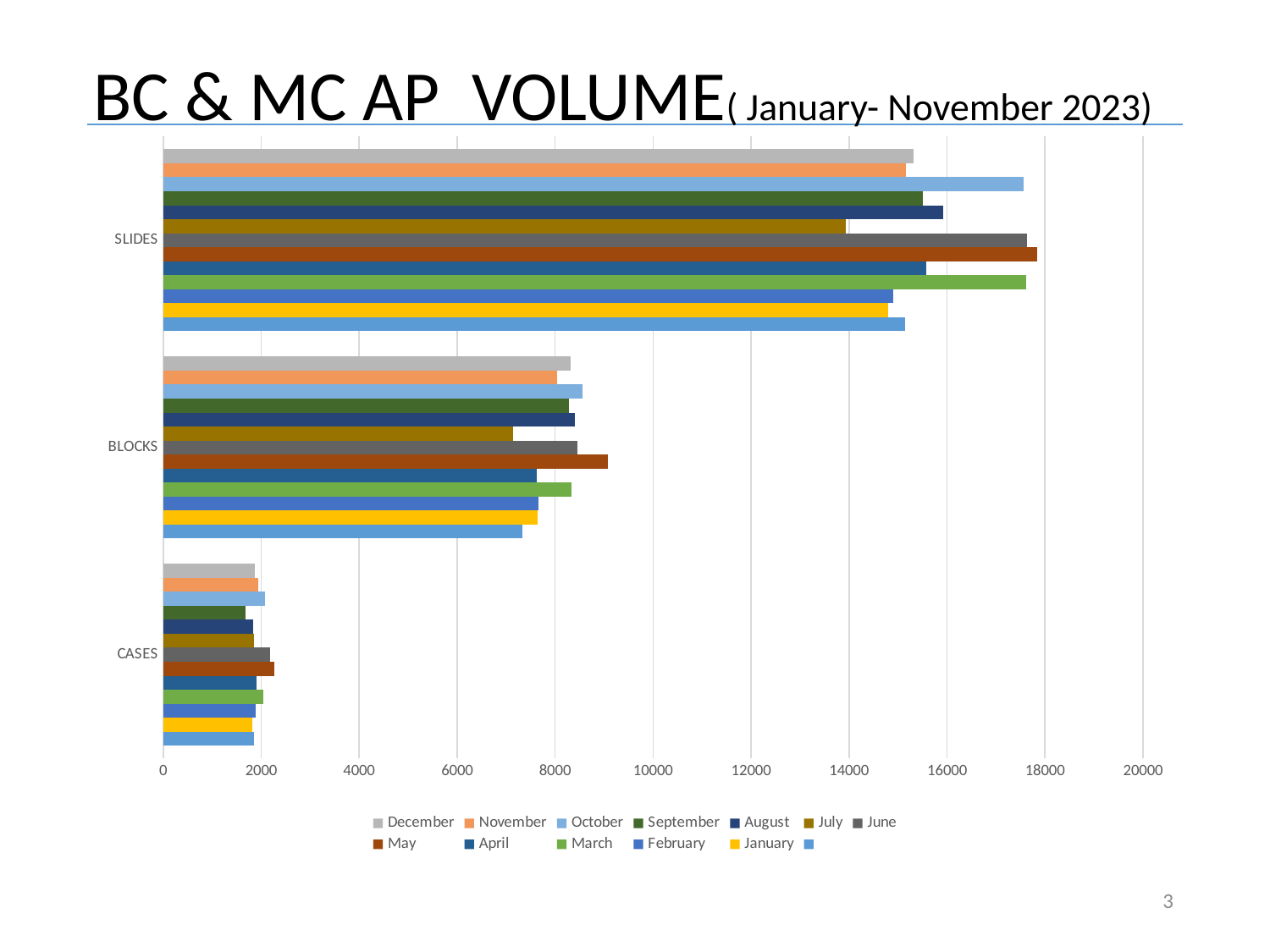

# BC & MC AP  VOLUME( January- November 2023)

### Chart

| Category |   | January | February | March | April | May | June | July | August | September | October | November | December |
|---|---|---|---|---|---|---|---|---|---|---|---|---|---|
| CASES | 1855.0 | 1814.0 | 1890.0 | 2048.0 | 1907.0 | 2265.0 | 2182.0 | 1855.0 | 1840.0 | 1689.0 | 2082.0 | 1938.0 | 1877.0 |
| BLOCKS | 7340.0 | 7643.0 | 7659.0 | 8341.0 | 7627.0 | 9077.0 | 8455.0 | 7143.0 | 8407.0 | 8280.0 | 8565.0 | 8042.0 | 8322.0 |
| SLIDES | 15141.0 | 14795.0 | 14909.0 | 17612.0 | 15574.0 | 17836.0 | 17634.0 | 13931.0 | 15930.0 | 15500.0 | 17555.0 | 15162.0 | 15312.0 |
3